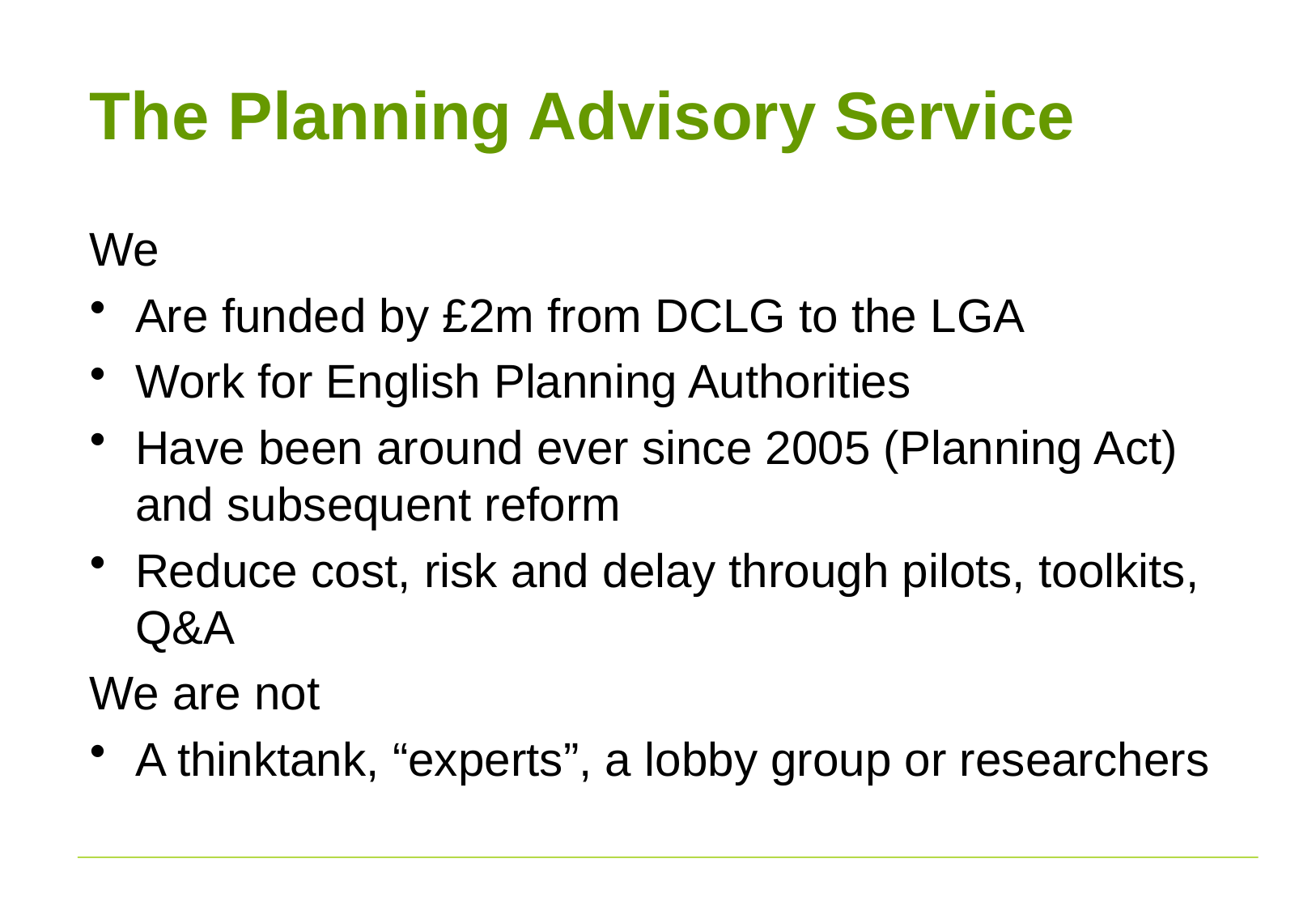

# The Planning Advisory Service
We
Are funded by £2m from DCLG to the LGA
Work for English Planning Authorities
Have been around ever since 2005 (Planning Act) and subsequent reform
Reduce cost, risk and delay through pilots, toolkits, Q&A
We are not
A thinktank, “experts”, a lobby group or researchers